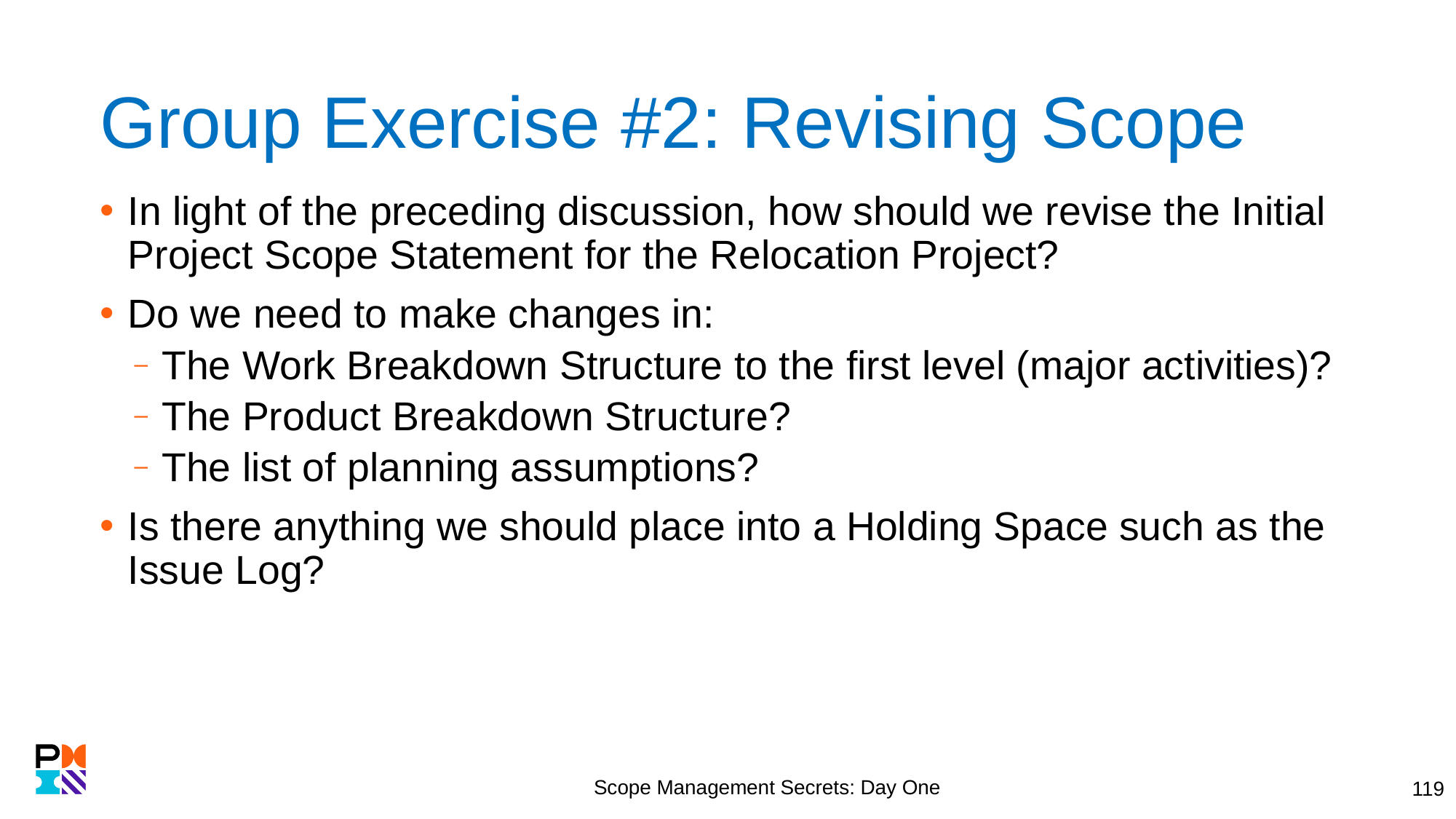

# Group Exercise #2: Revising Scope
In light of the preceding discussion, how should we revise the Initial Project Scope Statement for the Relocation Project?
Do we need to make changes in:
The Work Breakdown Structure to the first level (major activities)?
The Product Breakdown Structure?
The list of planning assumptions?
Is there anything we should place into a Holding Space such as the Issue Log?

Scope Management Secrets: Day One